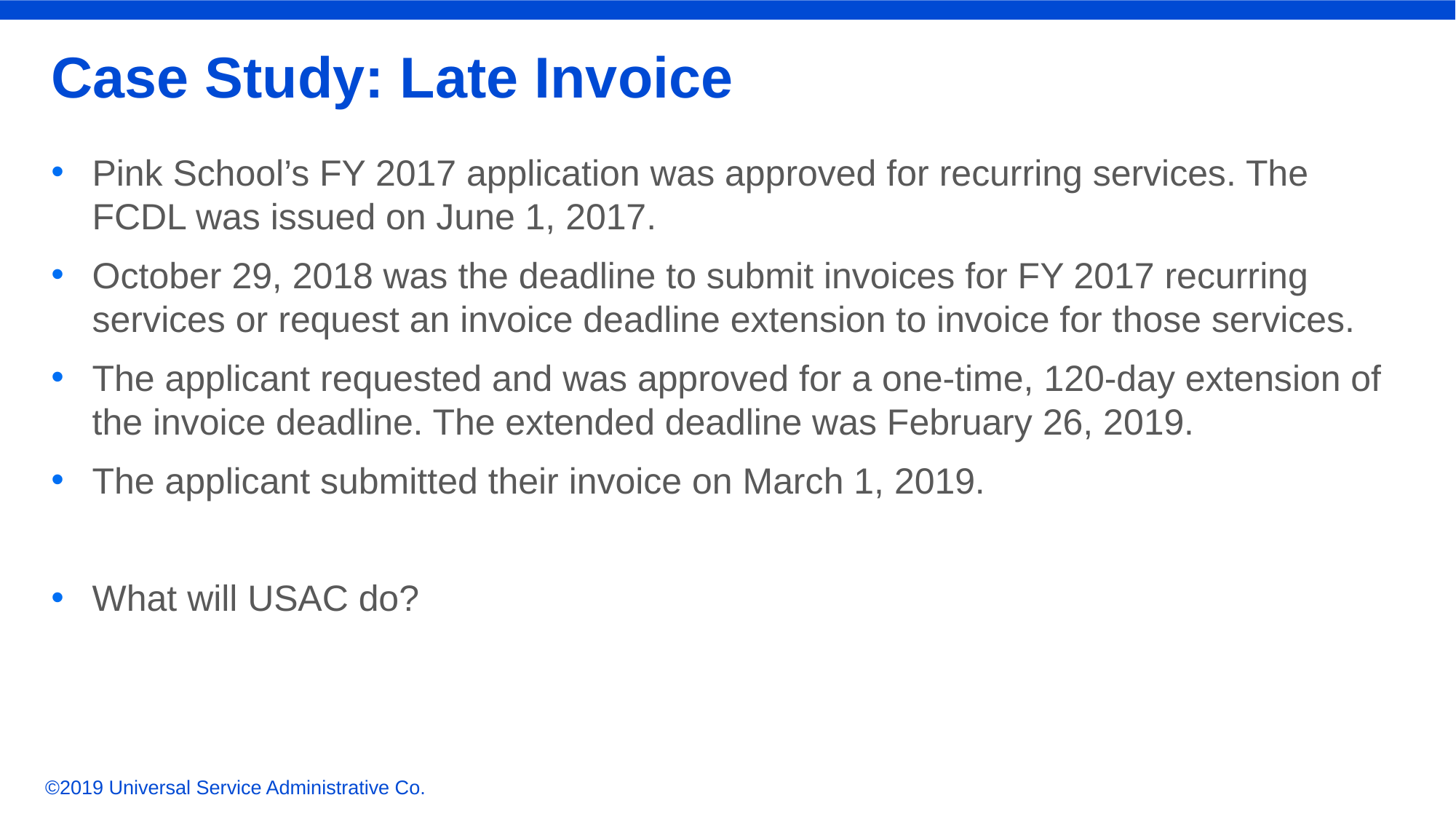

# Case Study: Late Invoice
Pink School’s FY 2017 application was approved for recurring services. The FCDL was issued on June 1, 2017.
October 29, 2018 was the deadline to submit invoices for FY 2017 recurring services or request an invoice deadline extension to invoice for those services.
The applicant requested and was approved for a one-time, 120-day extension of the invoice deadline. The extended deadline was February 26, 2019.
The applicant submitted their invoice on March 1, 2019.

What will USAC do?
©2019 Universal Service Administrative Co.